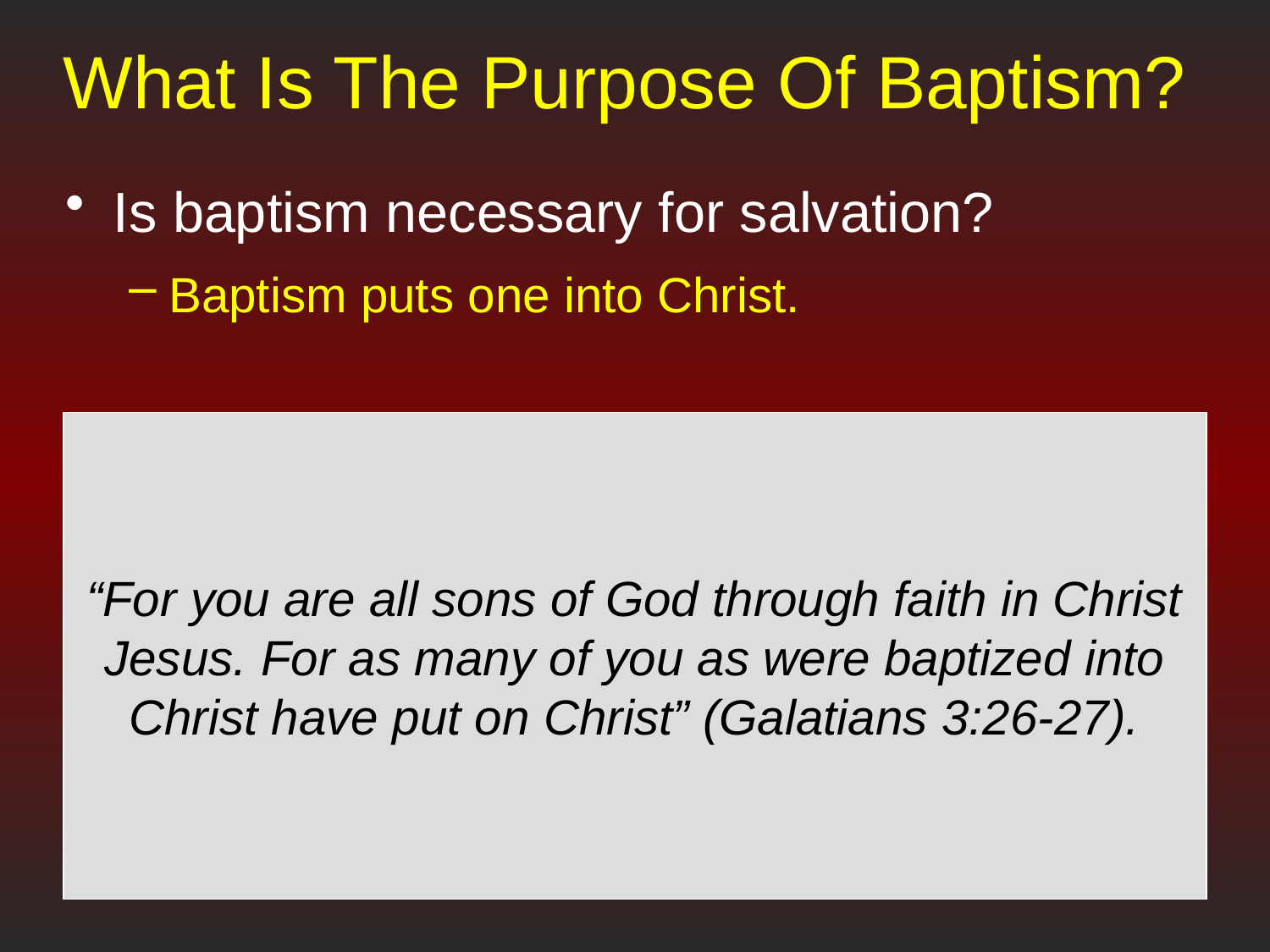

# What Is The Purpose Of Baptism?
Is baptism necessary for salvation?
Baptism puts one into Christ.
“For you are all sons of God through faith in Christ Jesus. For as many of you as were baptized into Christ have put on Christ” (Galatians 3:26-27).